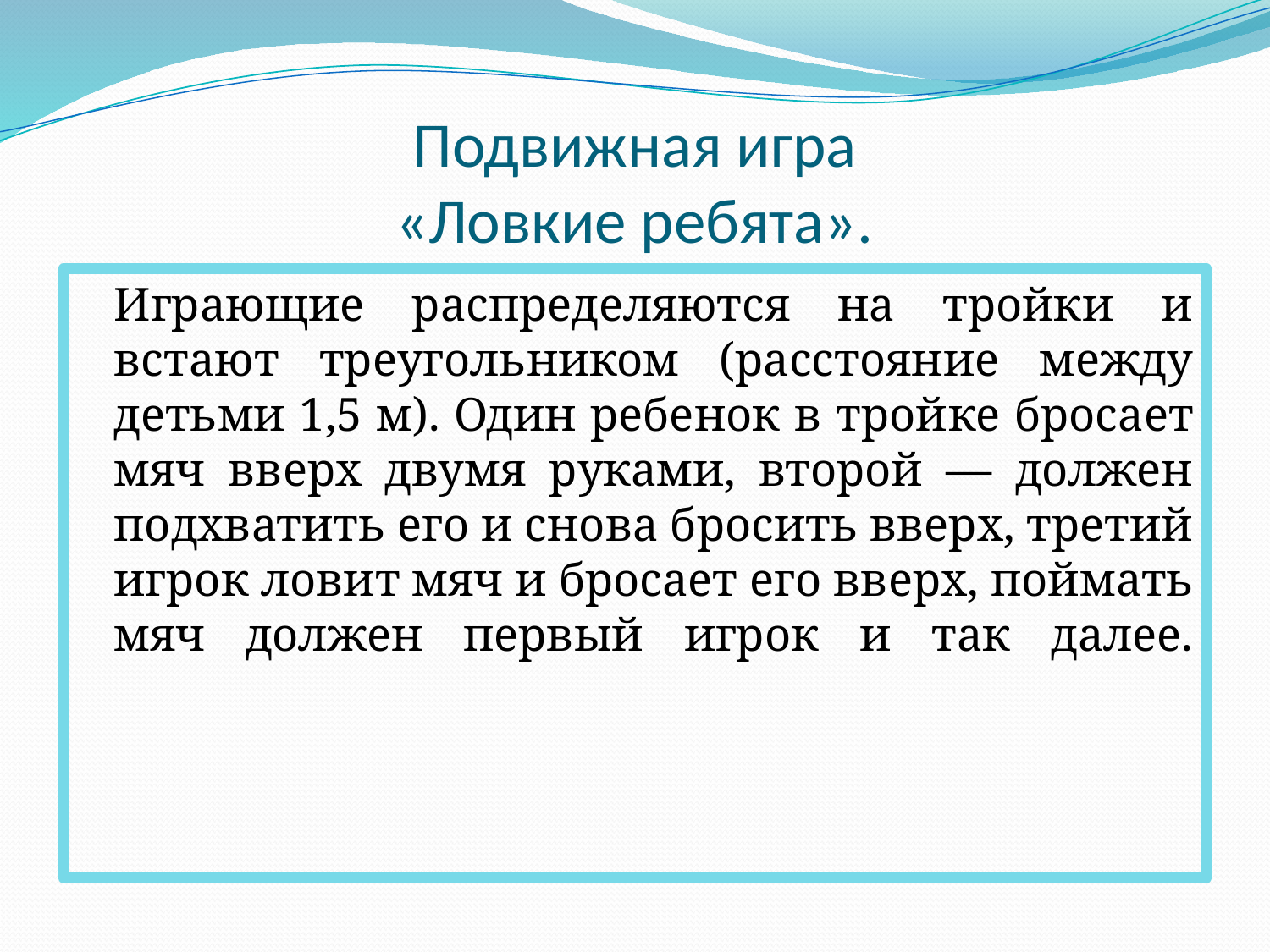

# Подвижная игра «Ловкие ребята».
	Играющие распределяются на тройки и встают треугольником (расстояние между детьми 1,5 м). Один ребенок в трой­ке бросает мяч вверх двумя руками, второй — должен подхватить его и снова бросить вверх, третий игрок ловит мяч и бросает его вверх, пой­мать мяч должен первый игрок и так далее.